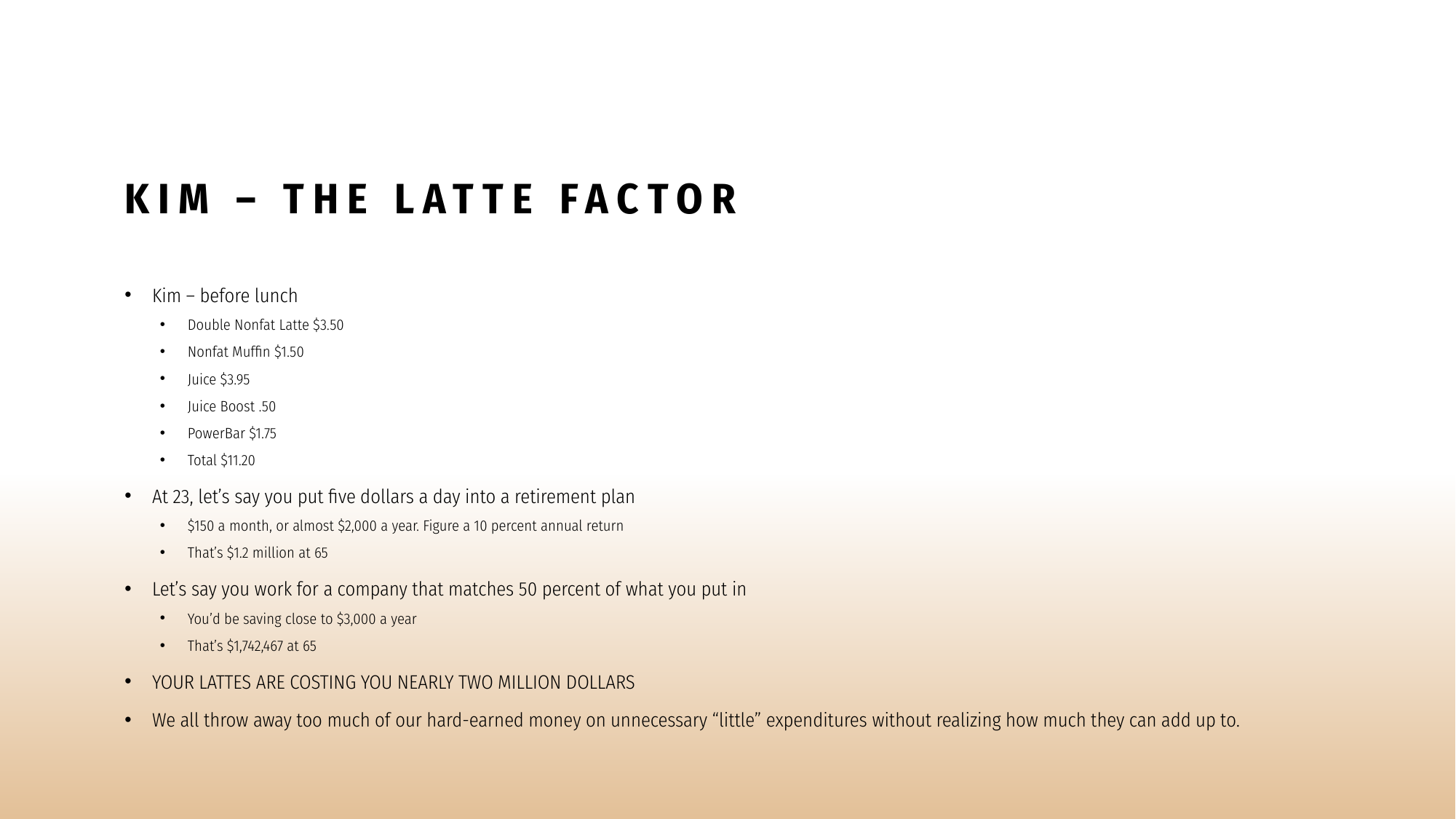

# Kim – the latte factor
Kim – before lunch
Double Nonfat Latte $3.50
Nonfat Muffin $1.50
Juice $3.95
Juice Boost .50
PowerBar $1.75
Total $11.20
At 23, let’s say you put five dollars a day into a retirement plan
$150 a month, or almost $2,000 a year. Figure a 10 percent annual return
That’s $1.2 million at 65
Let’s say you work for a company that matches 50 percent of what you put in
You’d be saving close to $3,000 a year
That’s $1,742,467 at 65
YOUR LATTES ARE COSTING YOU NEARLY TWO MILLION DOLLARS
We all throw away too much of our hard-earned money on unnecessary “little” expenditures without realizing how much they can add up to.